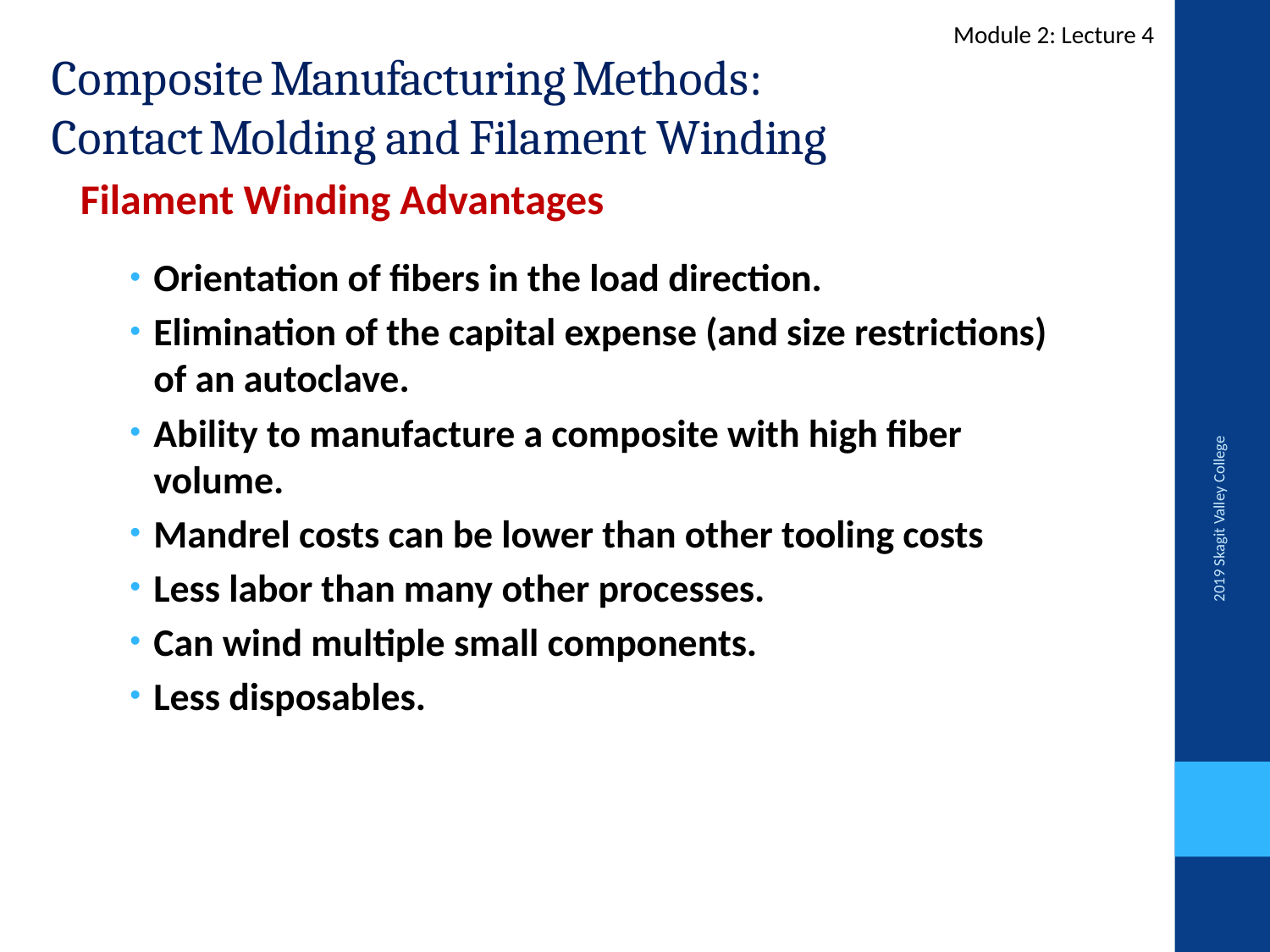

Module 2: Lecture 4
Composite Manufacturing Methods:
Contact Molding and Filament Winding
Filament Winding Advantages
Orientation of fibers in the load direction.
Elimination of the capital expense (and size restrictions) of an autoclave.
Ability to manufacture a composite with high fiber volume.
Mandrel costs can be lower than other tooling costs
Less labor than many other processes.
Can wind multiple small components.
Less disposables.

2019 Skagit Valley College